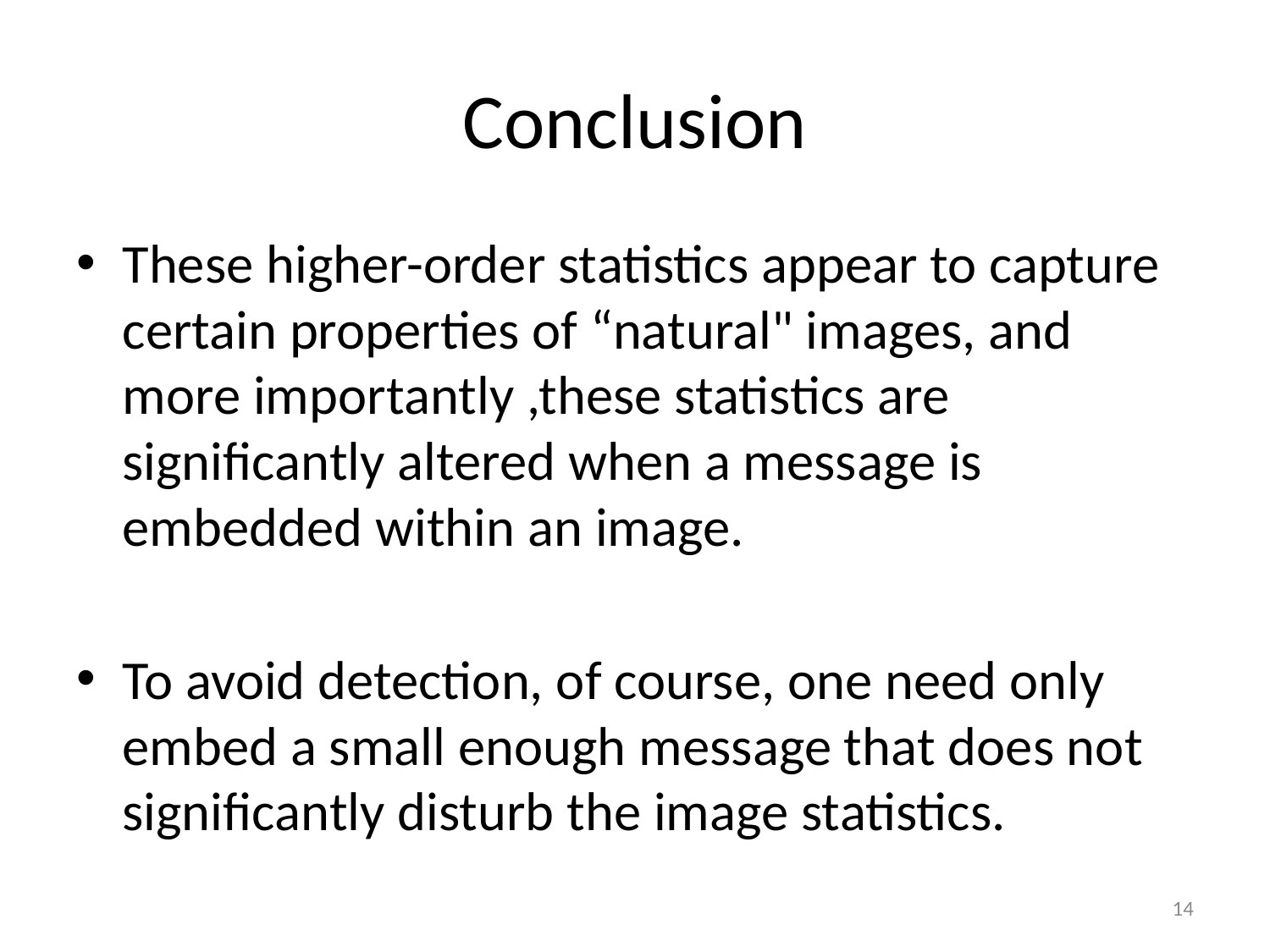

# Conclusion
These higher-order statistics appear to capture certain properties of “natural" images, and more importantly ,these statistics are significantly altered when a message is embedded within an image.

To avoid detection, of course, one need only embed a small enough message that does not significantly disturb the image statistics.
14